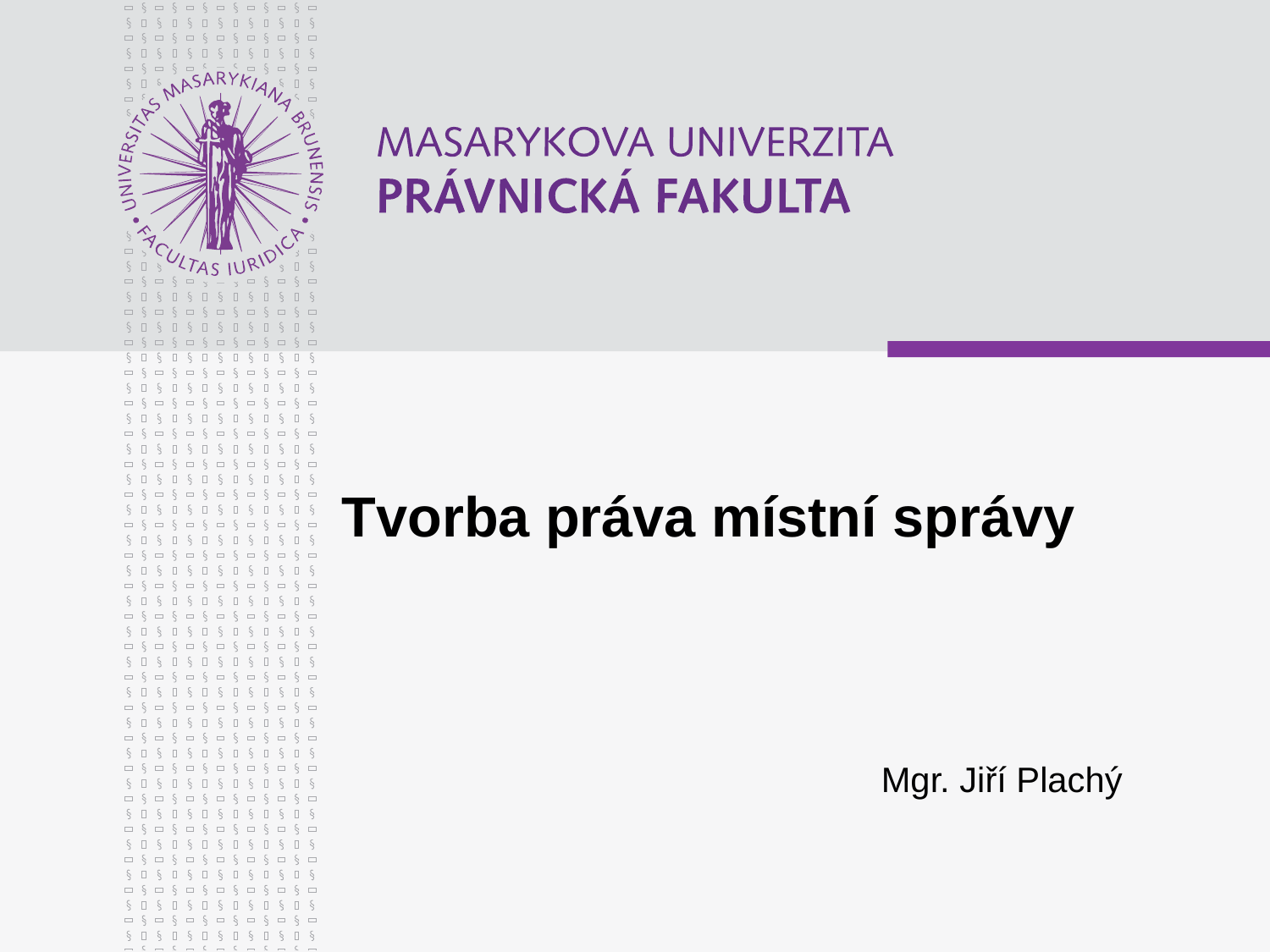

Tvorba práva místní správy
Mgr. Jiří Plachý